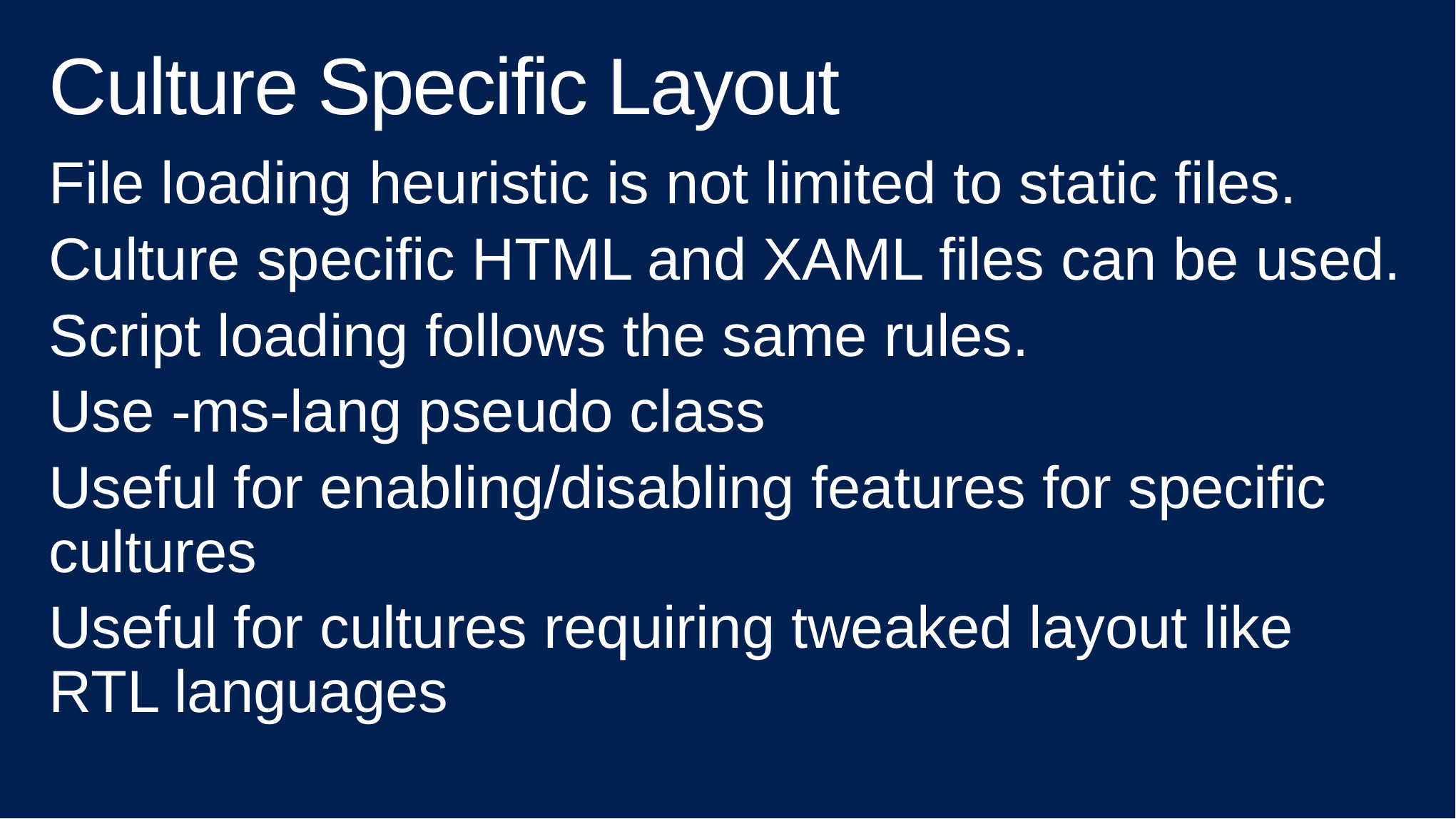

# Culture Specific Layout
File loading heuristic is not limited to static files.
Culture specific HTML and XAML files can be used.
Script loading follows the same rules.
Use -ms-lang pseudo class
Useful for enabling/disabling features for specific cultures
Useful for cultures requiring tweaked layout like RTL languages